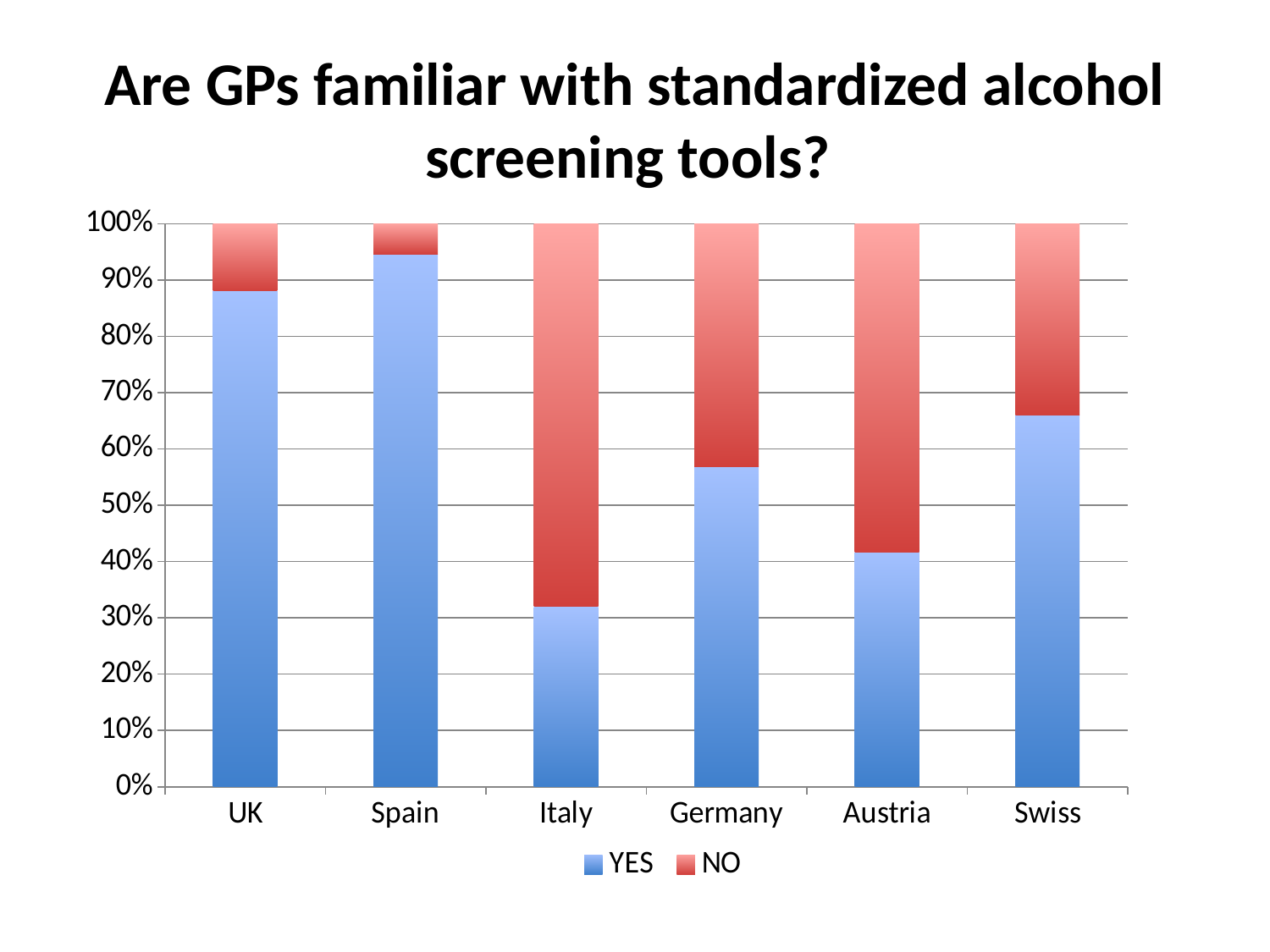

# Are GPs familiar with standardized alcohol screening tools?

### Chart

| Category | YES | NO |
|---|---|---|
| UK | 88.2 | 11.8 |
| Spain | 94.6 | 5.4 |
| Italy | 32.0 | 68.0 |
| Germany | 56.9 | 43.1 |
| Austria | 41.7 | 58.3 |
| Swiss | 66.0 | 34.0 |